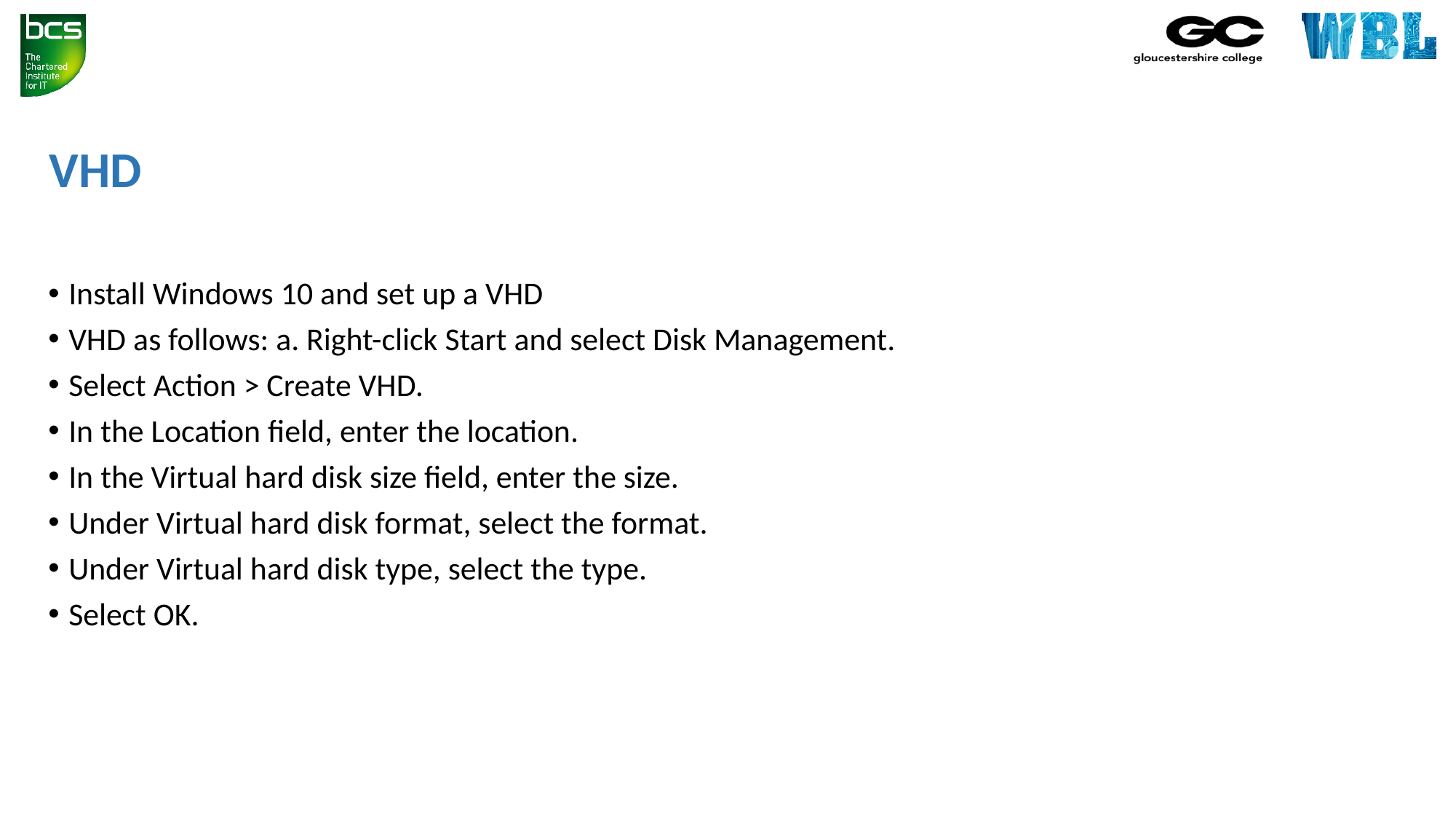

# VHD
Install Windows 10 and set up a VHD
VHD as follows: a. Right-click Start and select Disk Management.
Select Action > Create VHD.
In the Location field, enter the location.
In the Virtual hard disk size field, enter the size.
Under Virtual hard disk format, select the format.
Under Virtual hard disk type, select the type.
Select OK.